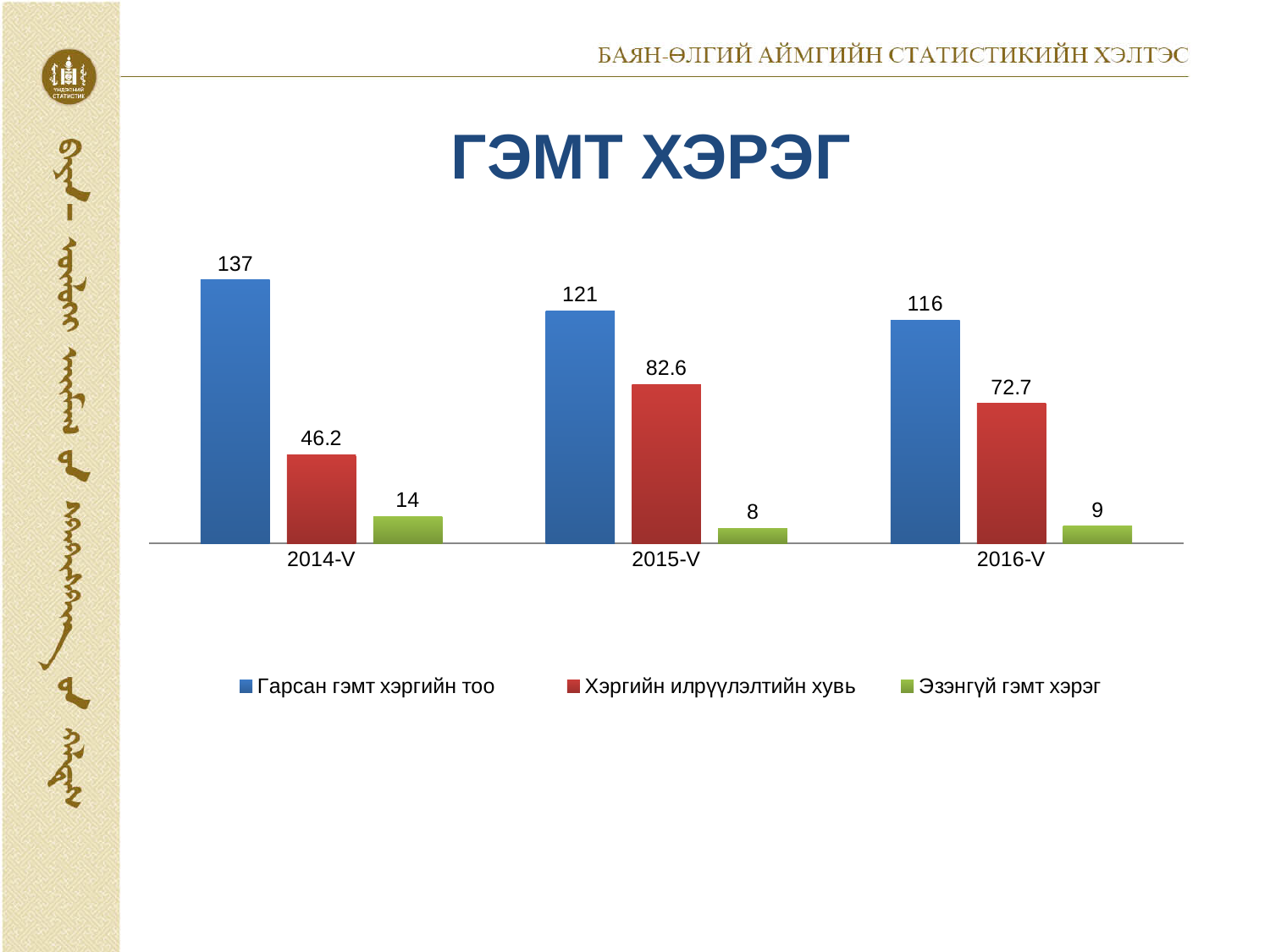

# ГЭМТ ХЭРЭГ

### Chart

| Category | Гарсан гэмт хэргийн тоо      | Хэргийн илрүүлэлтийн хувь | Эзэнгүй гэмт хэрэг |
|---|---|---|---|
| 2014-V | 137.0 | 46.2 | 14.0 |
| 2015-V | 121.0 | 82.6 | 8.0 |
| 2016-V | 116.0 | 72.7 | 9.0 |